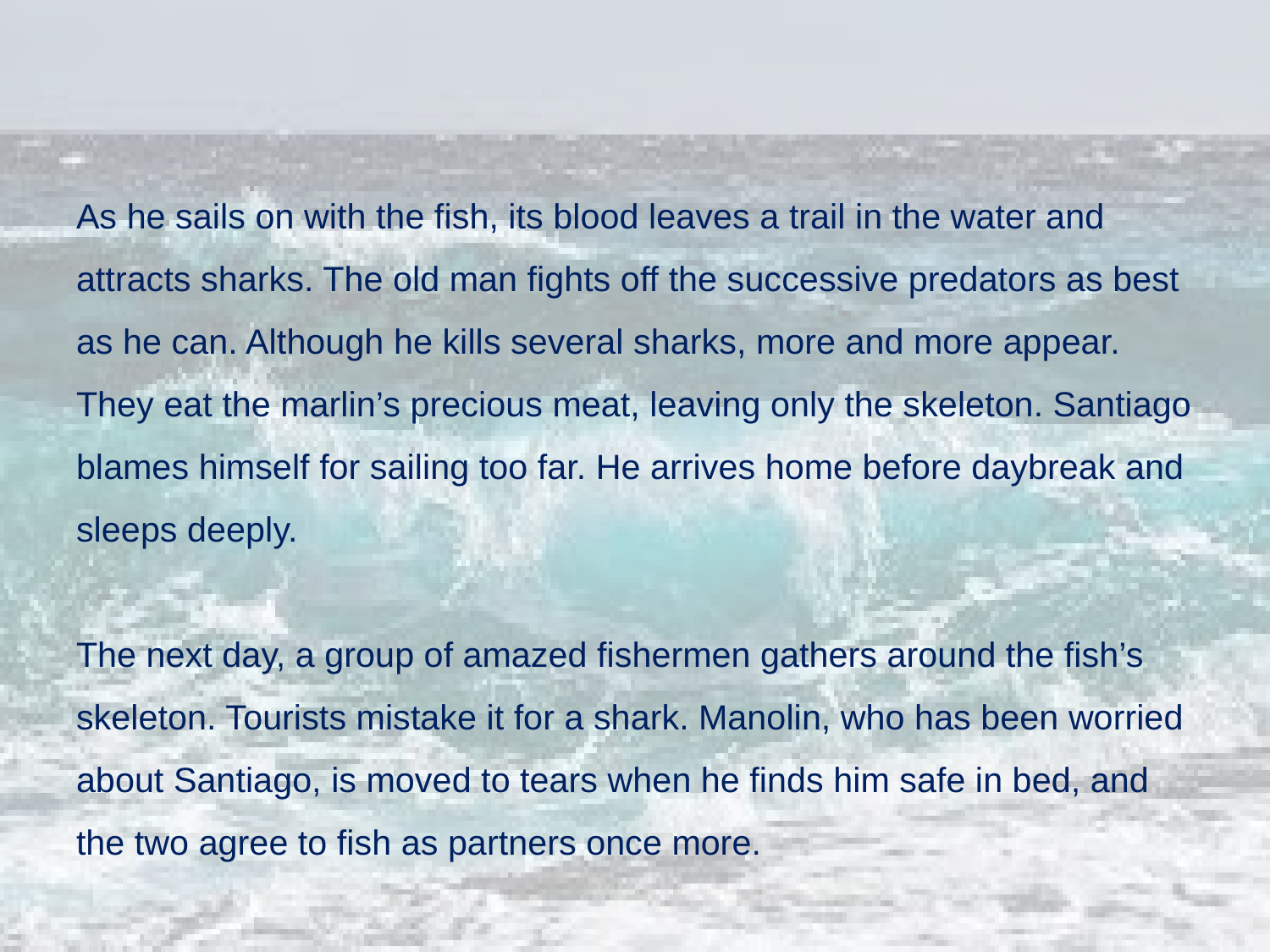

# As he sails on with the fish, its blood leaves a trail in the water and attracts sharks. The old man fights off the successive predators as best as he can. Although he kills several sharks, more and more appear. They eat the marlin’s precious meat, leaving only the skeleton. Santiago blames himself for sailing too far. He arrives home before daybreak and sleeps deeply. The next day, a group of amazed fishermen gathers around the fish’s skeleton. Tourists mistake it for a shark. Manolin, who has been worried about Santiago, is moved to tears when he finds him safe in bed, and the two agree to fish as partners once more.